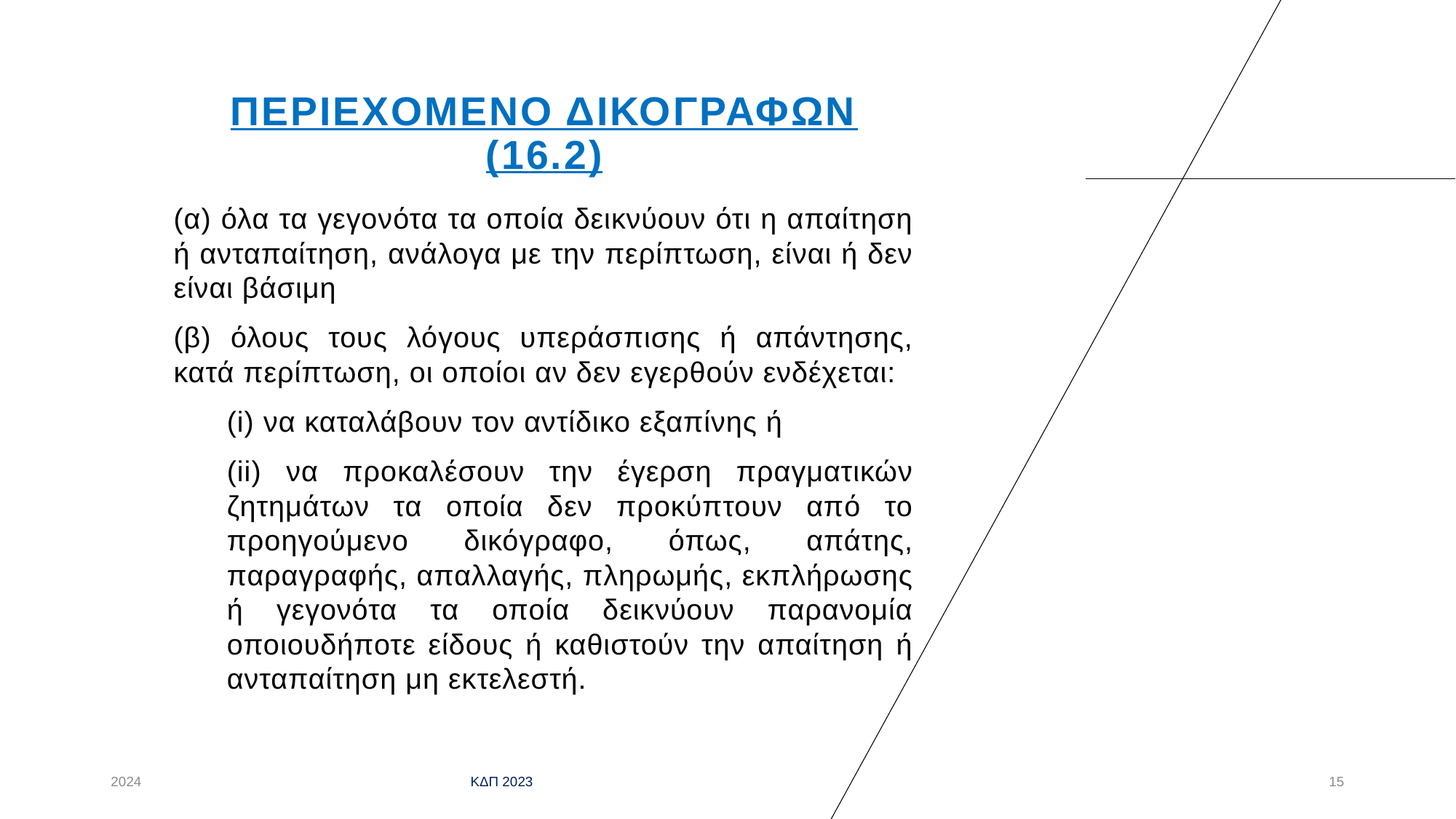

# Περιεχομενο δικογραφων (16.2)
(α) όλα τα γεγονότα τα οποία δεικνύουν ότι η απαίτηση ή ανταπαίτηση, ανάλογα με την περίπτωση, είναι ή δεν είναι βάσιμη
(β) όλους τους λόγους υπεράσπισης ή απάντησης, κατά περίπτωση, οι οποίοι αν δεν εγερθούν ενδέχεται:
(i) να καταλάβουν τον αντίδικο εξαπίνης ή
(ii) να προκαλέσουν την έγερση πραγματικών ζητημάτων τα οποία δεν προκύπτουν από το προηγούμενο δικόγραφο, όπως, απάτης, παραγραφής, απαλλαγής, πληρωμής, εκπλήρωσης ή γεγονότα τα οποία δεικνύουν παρανομία οποιουδήποτε είδους ή καθιστούν την απαίτηση ή ανταπαίτηση μη εκτελεστή.

2024
ΚΔΠ 2023
15